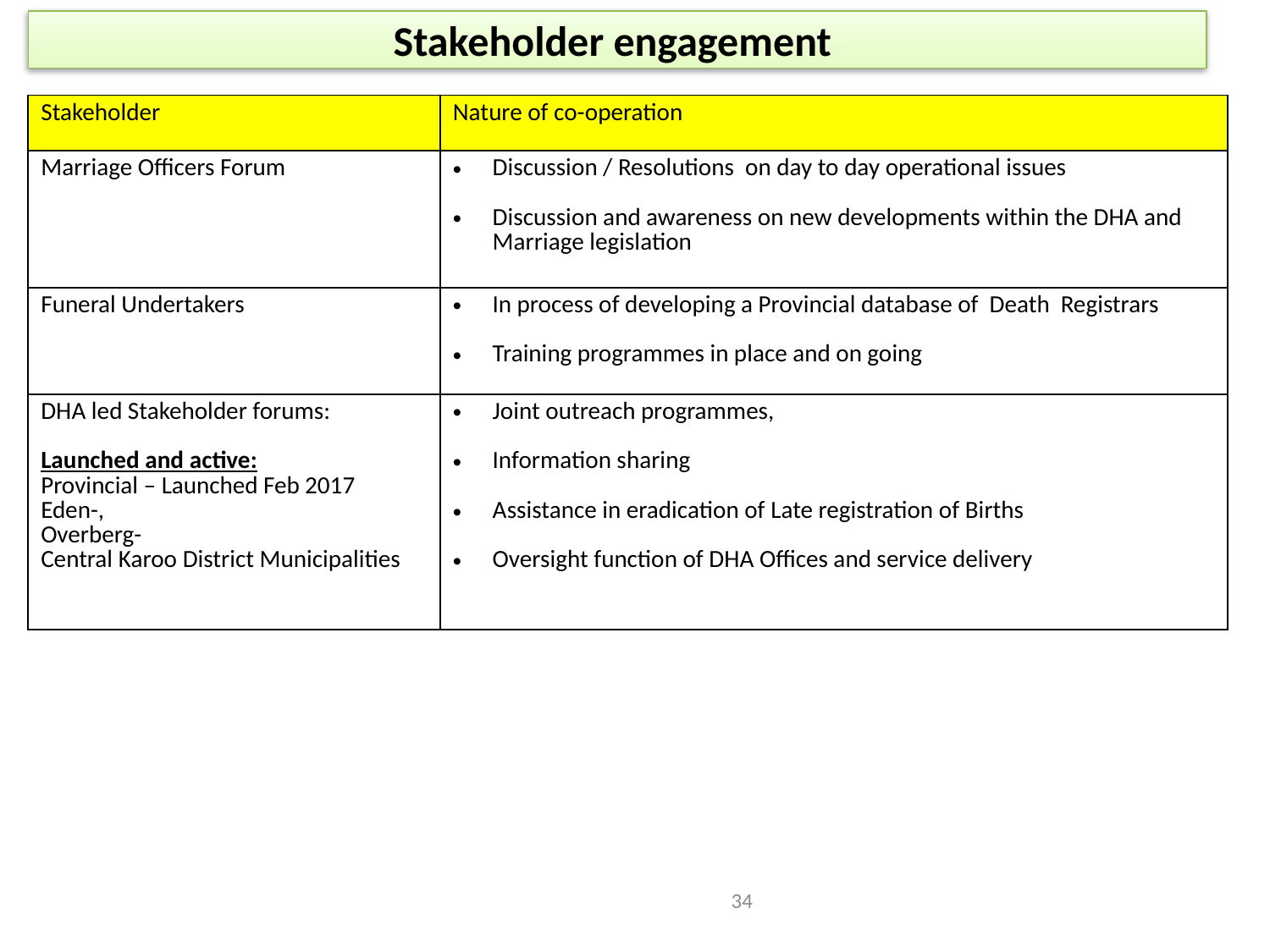

# Stakeholder engagement
| Stakeholder | Nature of co-operation |
| --- | --- |
| Marriage Officers Forum | Discussion / Resolutions on day to day operational issues Discussion and awareness on new developments within the DHA and Marriage legislation |
| Funeral Undertakers | In process of developing a Provincial database of Death Registrars Training programmes in place and on going |
| DHA led Stakeholder forums: Launched and active: Provincial – Launched Feb 2017 Eden-, Overberg- Central Karoo District Municipalities | Joint outreach programmes, Information sharing Assistance in eradication of Late registration of Births Oversight function of DHA Offices and service delivery |
34